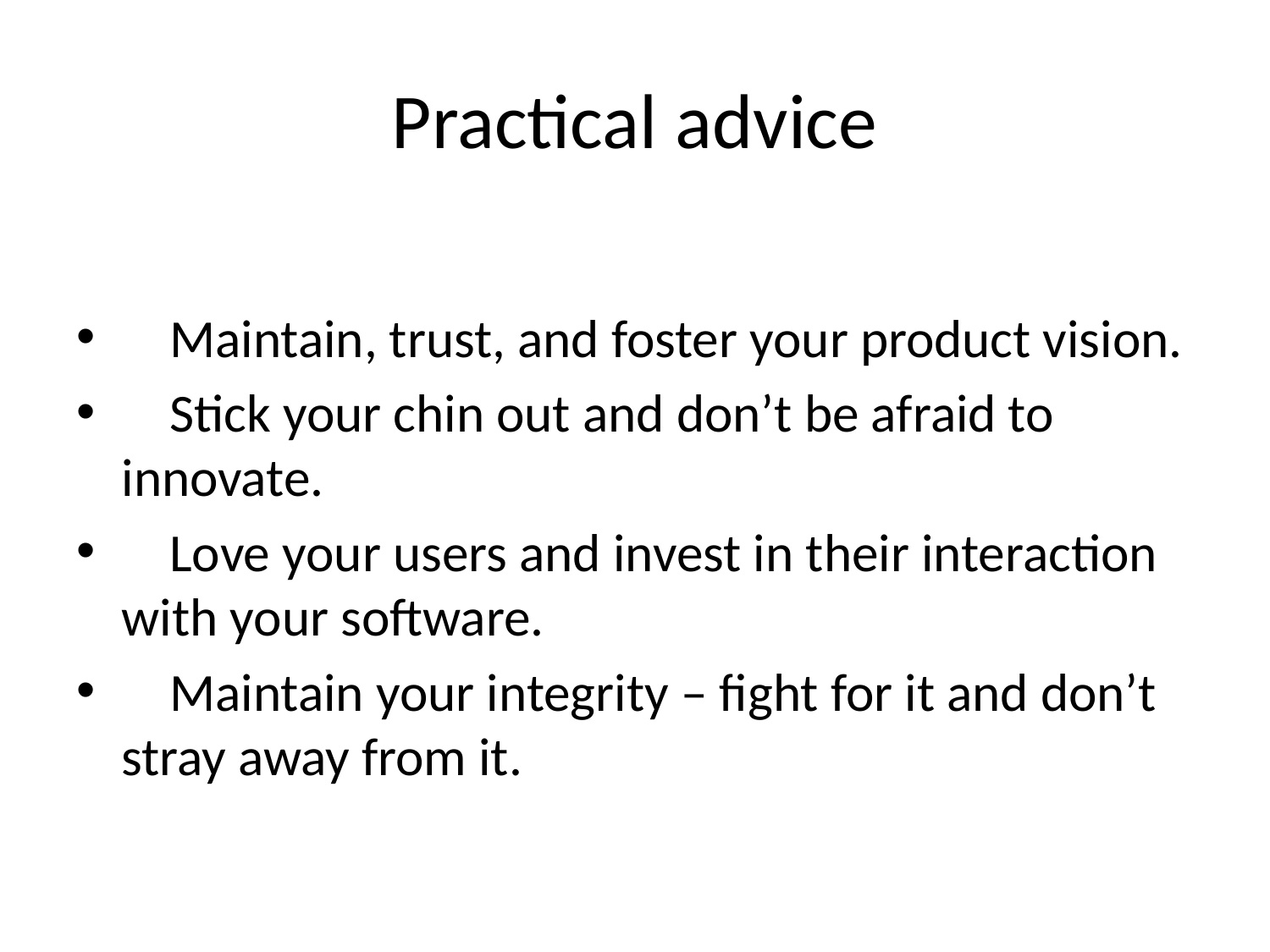

# Practical advice

    Maintain, trust, and foster your product vision.
    Stick your chin out and don’t be afraid to innovate.
    Love your users and invest in their interaction with your software.
    Maintain your integrity – fight for it and don’t stray away from it.